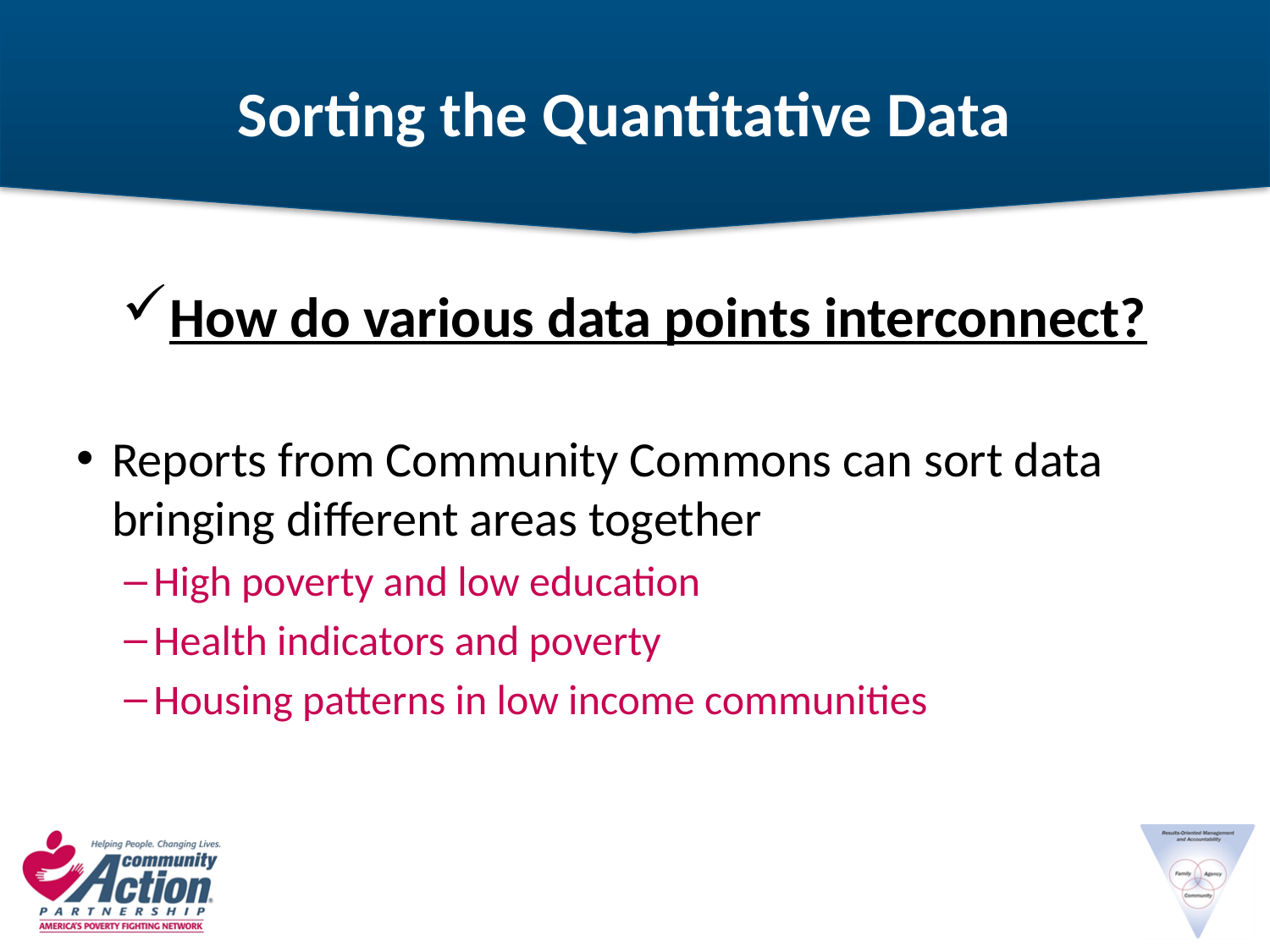

# Sorting the Quantitative Data
How do various data points interconnect?

Reports from Community Commons can sort data bringing different areas together
High poverty and low education
Health indicators and poverty
Housing patterns in low income communities